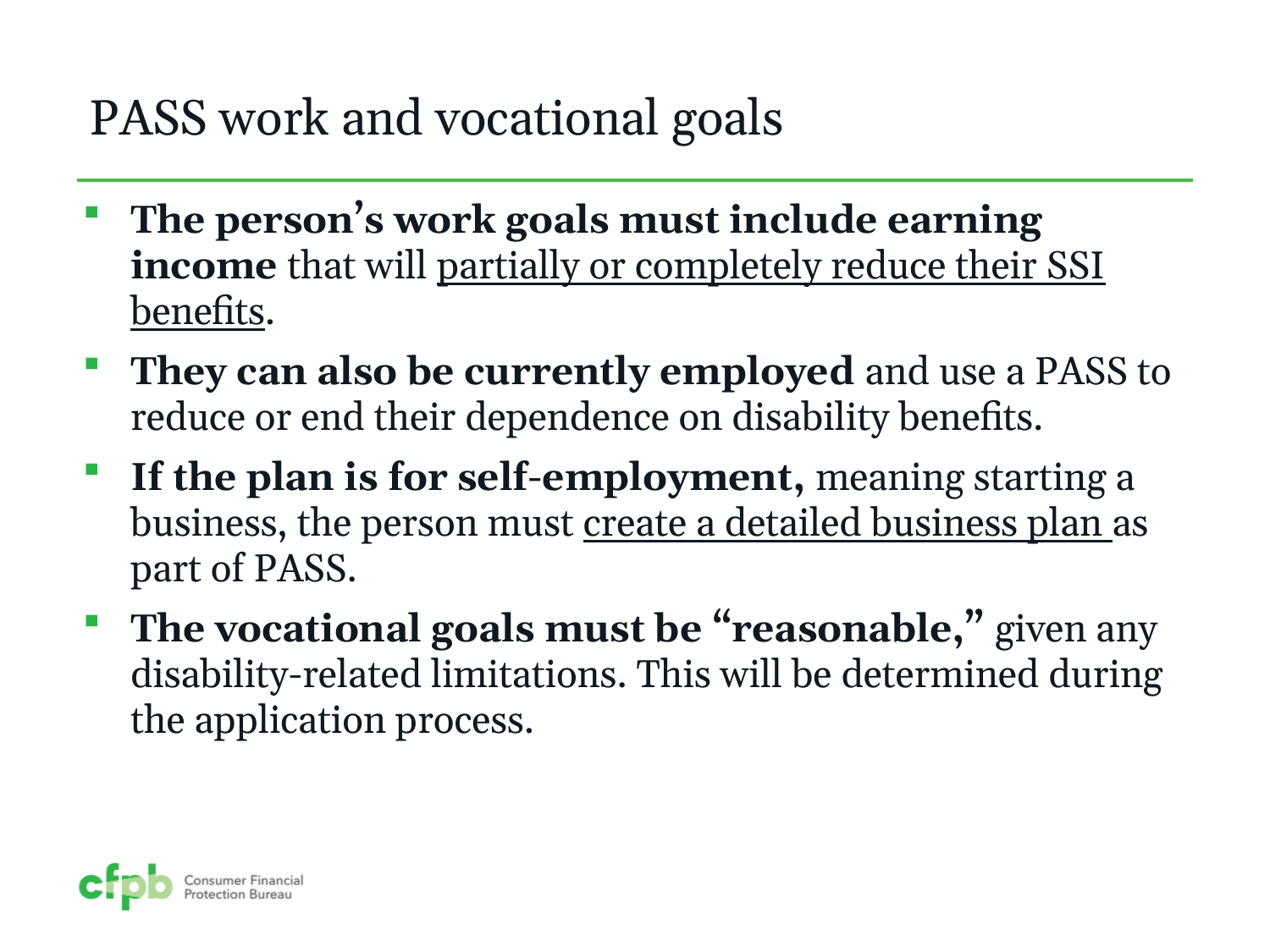

PASS work and vocational goals
The person’s work goals must include earning income that will partially or completely reduce their SSI benefits.
They can also be currently employed and use a PASS to reduce or end their dependence on disability benefits.
If the plan is for self-employment, meaning starting a business, the person must create a detailed business plan as part of PASS.
The vocational goals must be “reasonable,” given any disability-related limitations. This will be determined during the application process.